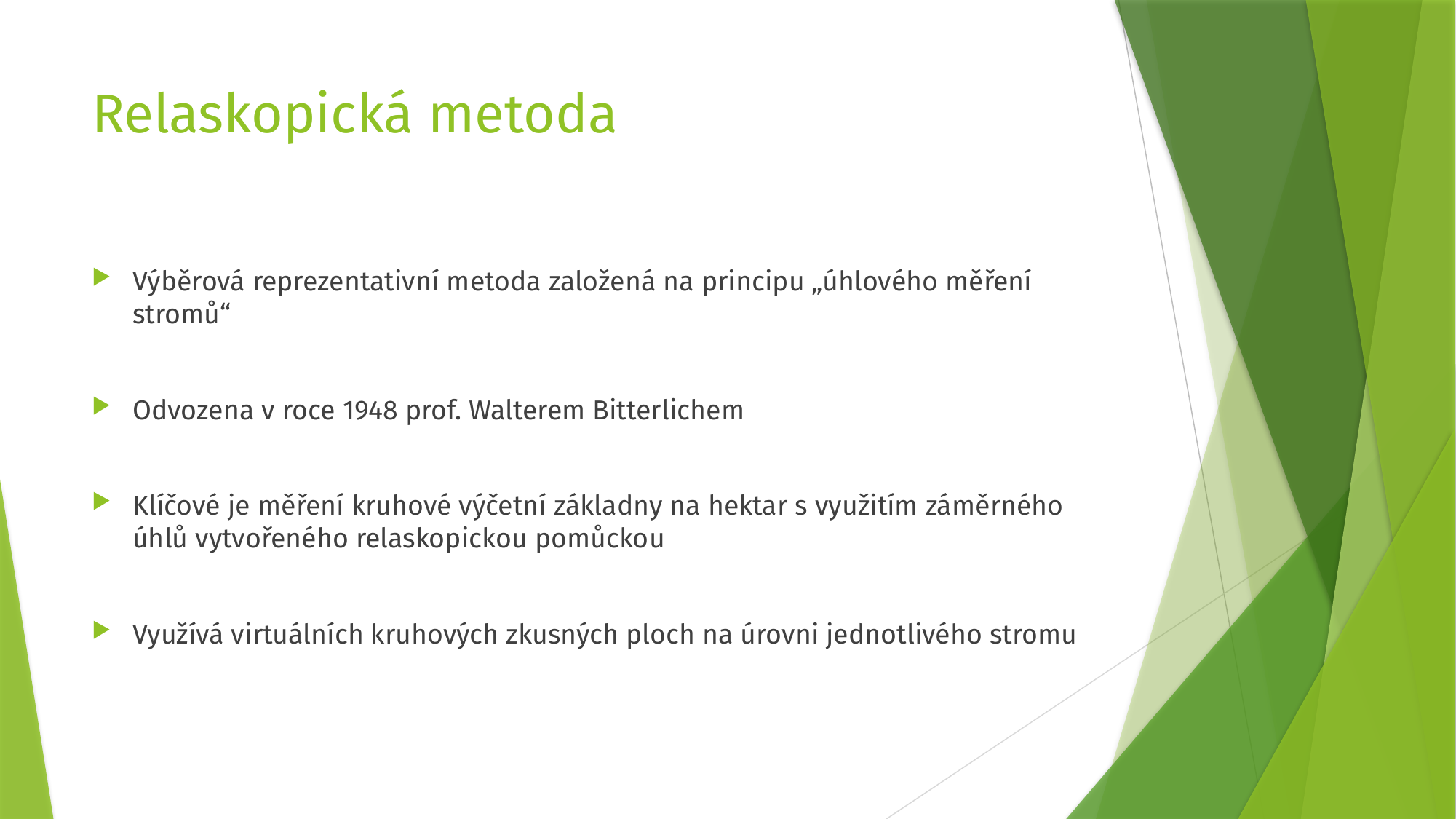

# Relaskopická metoda
Výběrová reprezentativní metoda založená na principu „úhlového měření stromů“

Odvozena v roce 1948 prof. Walterem Bitterlichem

Klíčové je měření kruhové výčetní základny na hektar s využitím záměrného úhlů vytvořeného relaskopickou pomůckou

Využívá virtuálních kruhových zkusných ploch na úrovni jednotlivého stromu